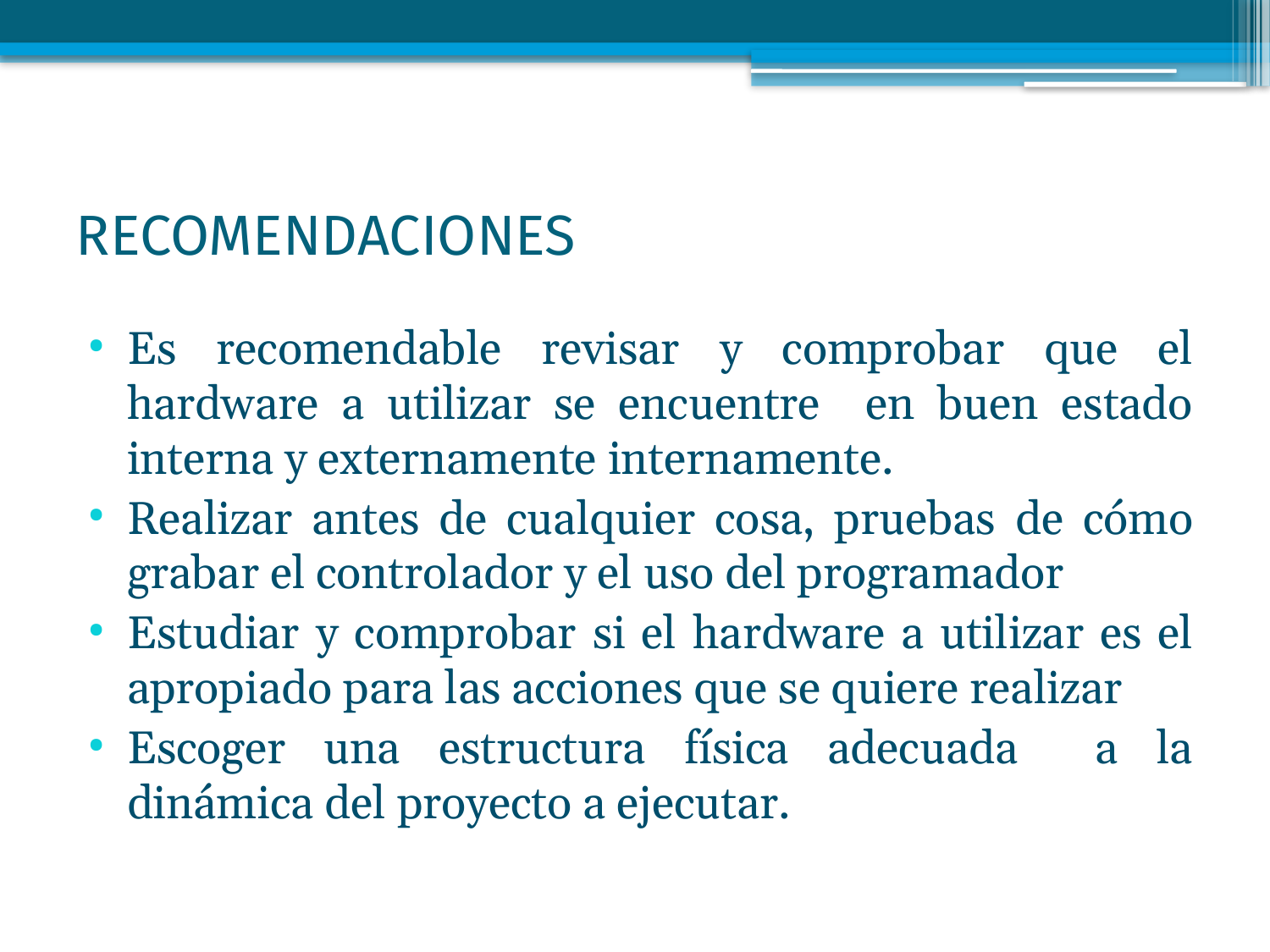

# RECOMENDACIONES
Es recomendable revisar y comprobar que el hardware a utilizar se encuentre  en buen estado interna y externamente internamente.
Realizar antes de cualquier cosa, pruebas de cómo grabar el controlador y el uso del programador
Estudiar y comprobar si el hardware a utilizar es el apropiado para las acciones que se quiere realizar
Escoger una estructura física adecuada  a la dinámica del proyecto a ejecutar.